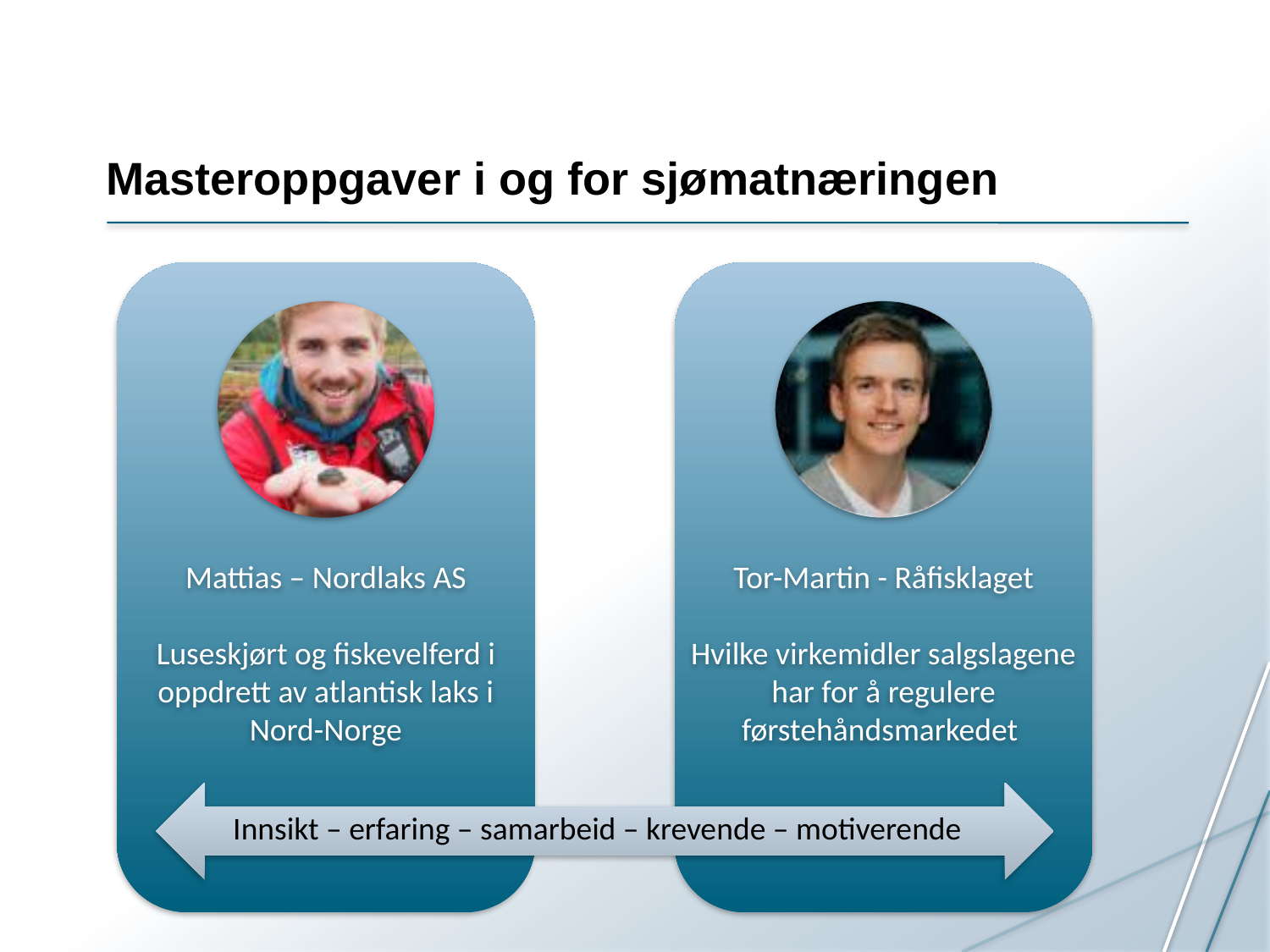

# Masteroppgaver i og for sjømatnæringen
Mattias – Nordlaks AS
Luseskjørt og fiskevelferd i oppdrett av atlantisk laks i Nord-Norge
Tor-Martin - Råfisklaget
Hvilke virkemidler salgslagene har for å regulere førstehåndsmarkedet
Innsikt – erfaring – samarbeid – krevende – motiverende